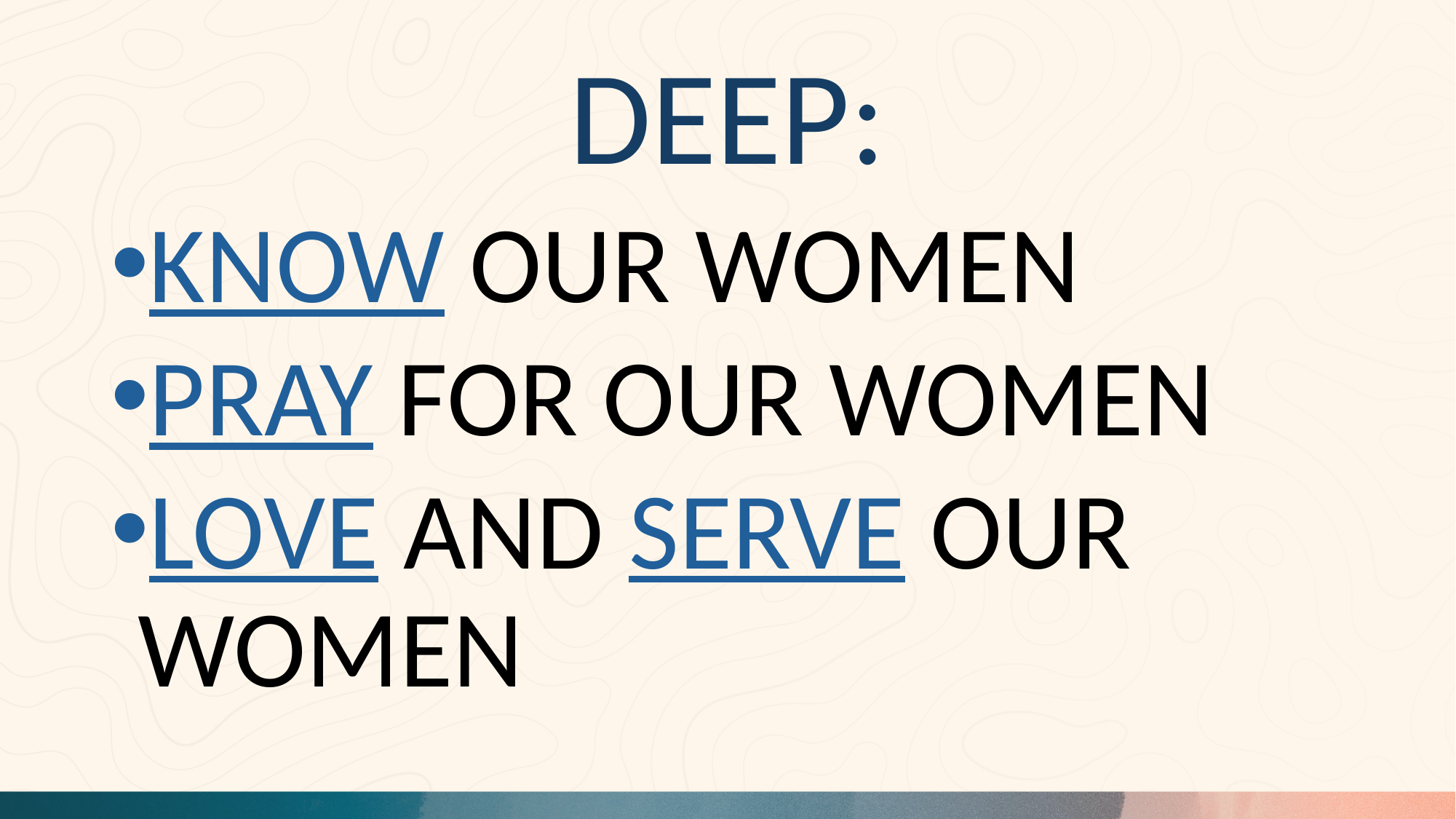

DEEP:
KNOW OUR WOMEN
PRAY FOR OUR WOMEN
LOVE AND SERVE OUR WOMEN